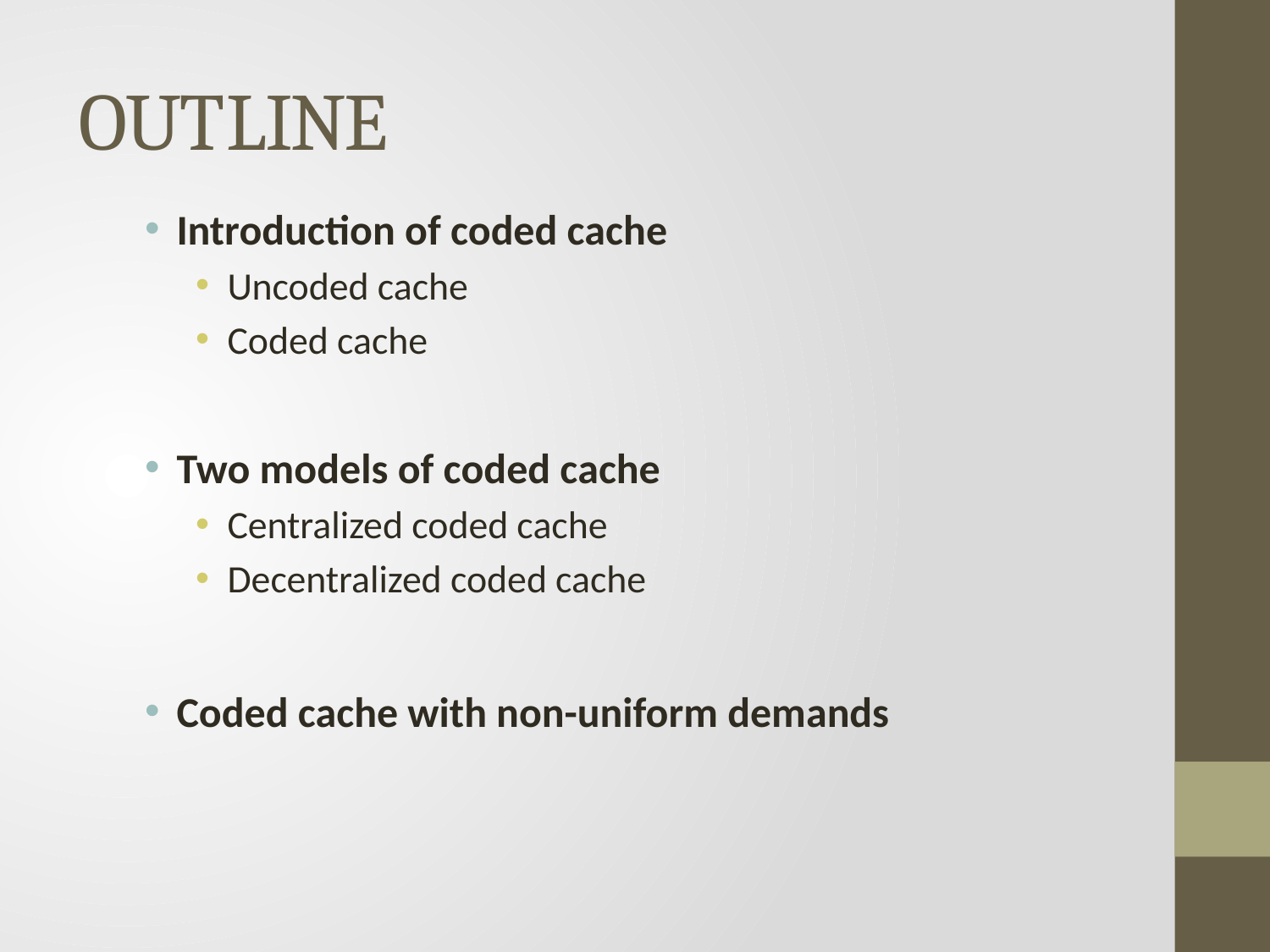

# OUTLINE
Introduction of coded cache
Uncoded cache
Coded cache

Two models of coded cache
Centralized coded cache
Decentralized coded cache

Coded cache with non-uniform demands